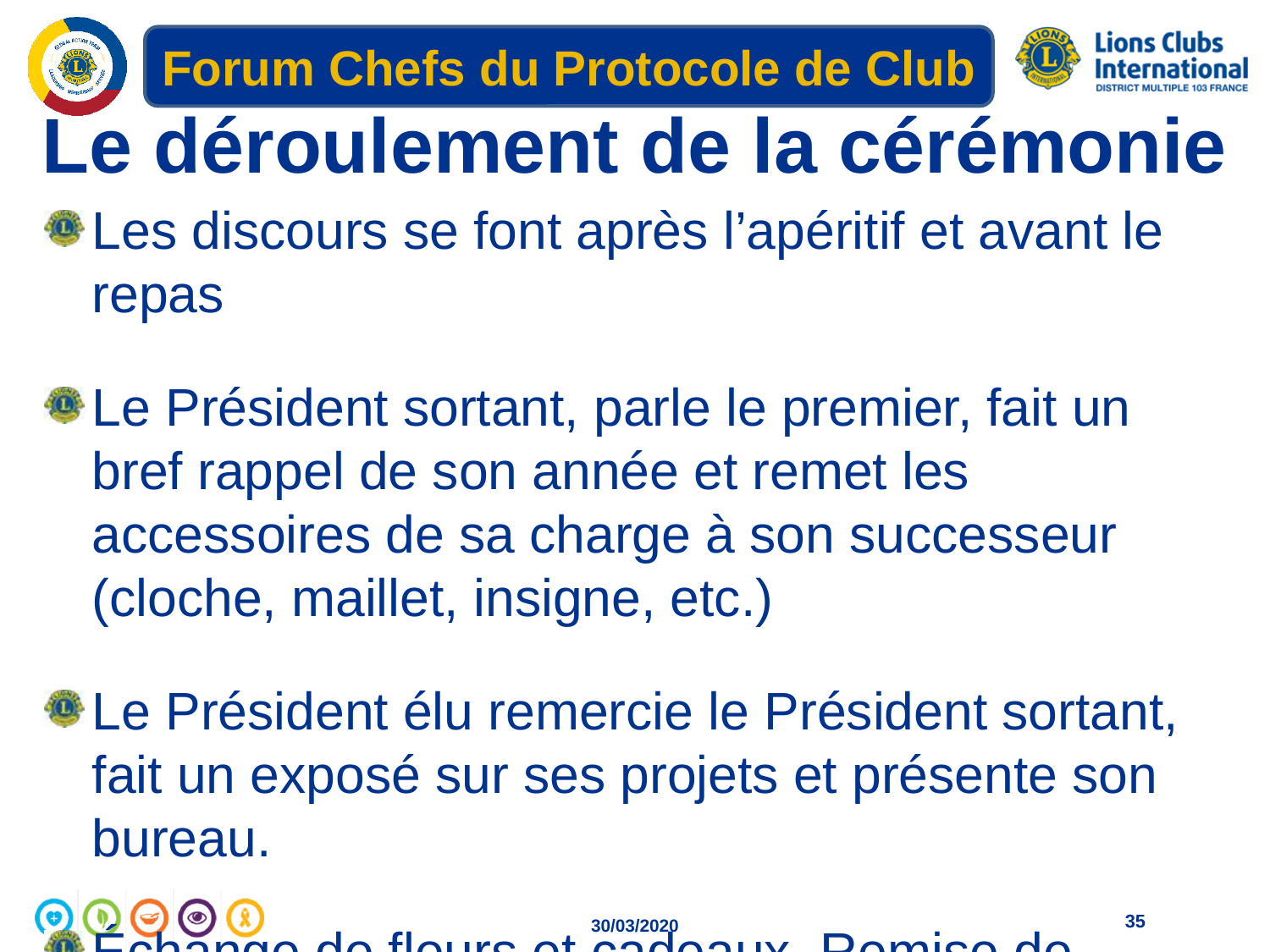

# Le déroulement de la cérémonie
Les discours se font après l’apéritif et avant le repas

Le Président sortant, parle le premier, fait un bref rappel de son année et remet les accessoires de sa charge à son successeur (cloche, maillet, insigne, etc.)

Le Président élu remercie le Président sortant, fait un exposé sur ses projets et présente son bureau.

Échange de fleurs et cadeaux. Remise de récompenses.
35
30/03/2020